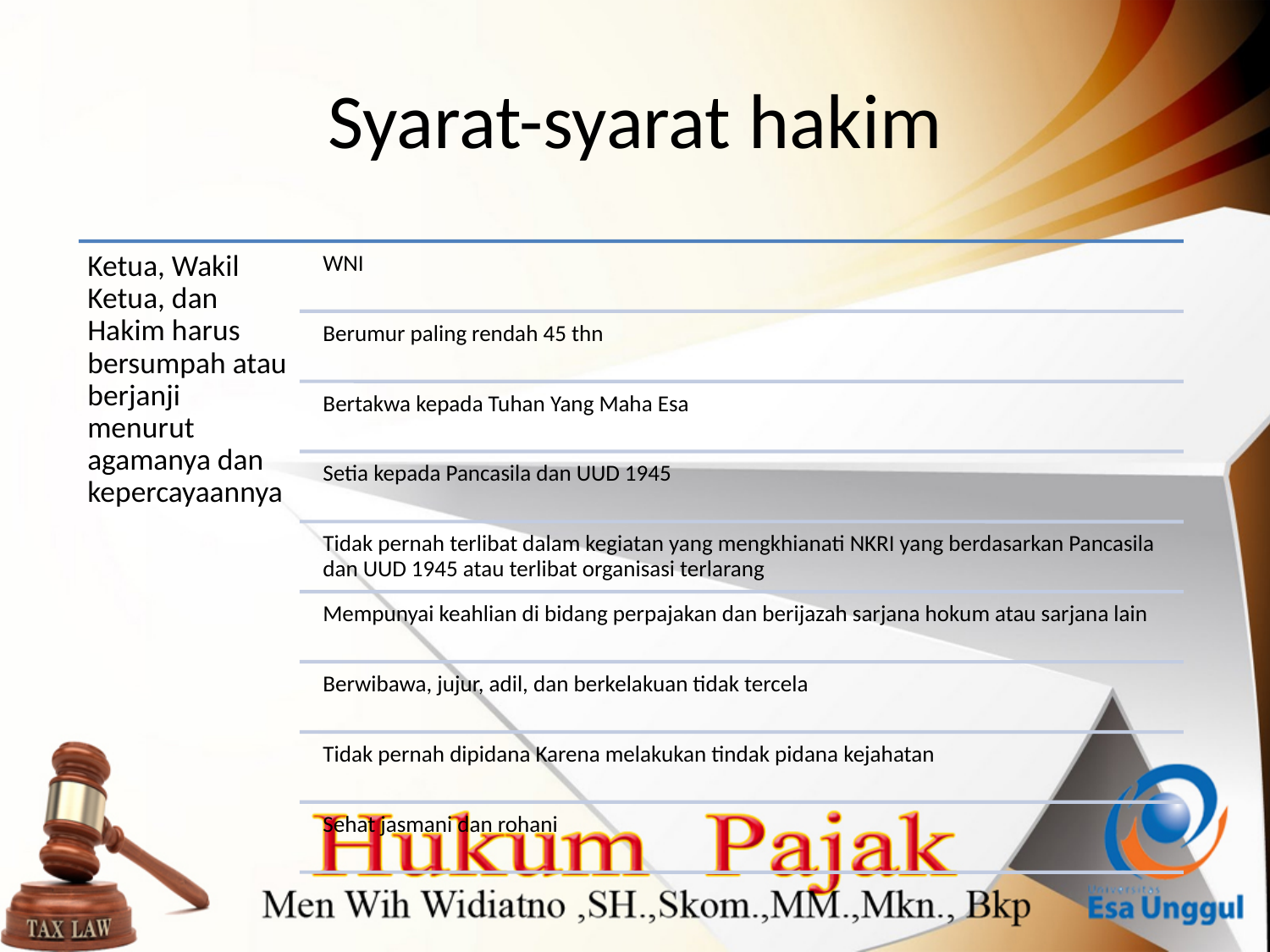

# Syarat-syarat hakim
Ketua, Wakil Ketua, dan Hakim harus bersumpah atau berjanji menurut agamanya dan kepercayaannya
WNI
Berumur paling rendah 45 thn
Bertakwa kepada Tuhan Yang Maha Esa
Setia kepada Pancasila dan UUD 1945
Tidak pernah terlibat dalam kegiatan yang mengkhianati NKRI yang berdasarkan Pancasila dan UUD 1945 atau terlibat organisasi terlarang
Mempunyai keahlian di bidang perpajakan dan berijazah sarjana hokum atau sarjana lain
Berwibawa, jujur, adil, dan berkelakuan tidak tercela
Tidak pernah dipidana Karena melakukan tindak pidana kejahatan
Sehat jasmani dan rohani